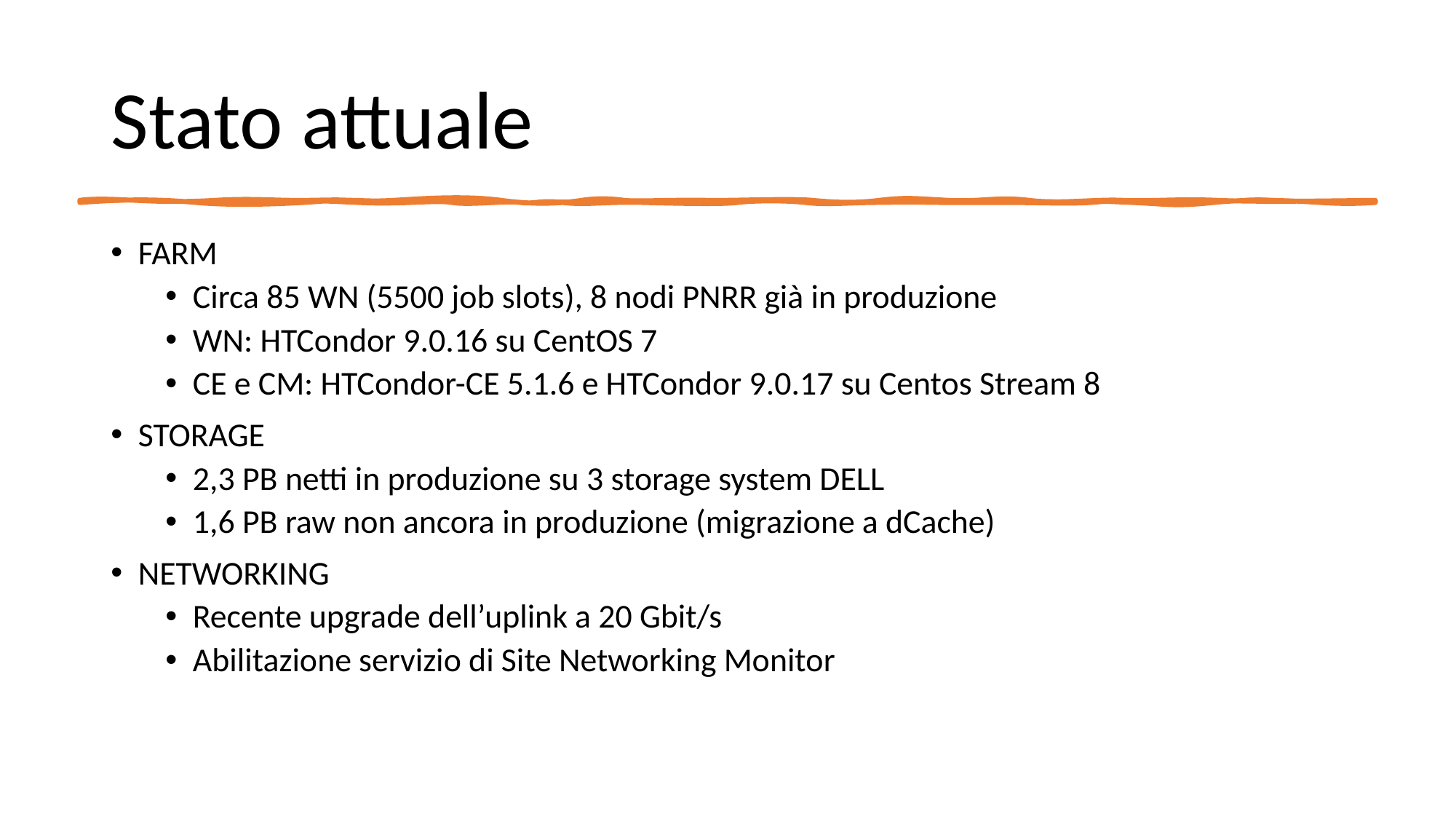

# Stato attuale

FARM
Circa 85 WN (5500 job slots), 8 nodi PNRR già in produzione
WN: HTCondor 9.0.16 su CentOS 7
CE e CM: HTCondor-CE 5.1.6 e HTCondor 9.0.17 su Centos Stream 8
STORAGE
2,3 PB netti in produzione su 3 storage system DELL
1,6 PB raw non ancora in produzione (migrazione a dCache)
NETWORKING
Recente upgrade dell’uplink a 20 Gbit/s
Abilitazione servizio di Site Networking Monitor